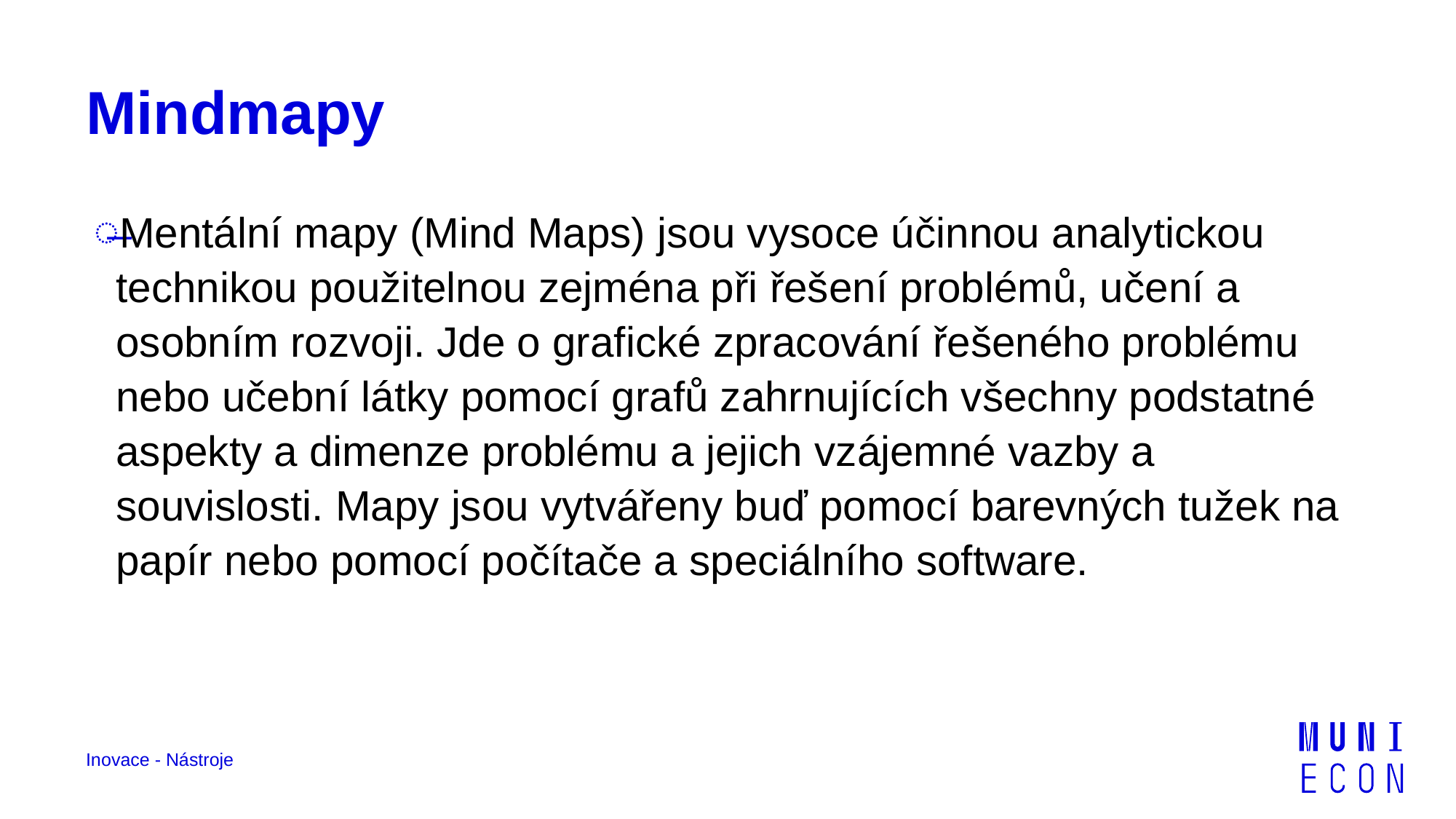

# Mindmapy
Mentální mapy (Mind Maps) jsou vysoce účinnou analytickou technikou použitelnou zejména při řešení problémů, učení a osobním rozvoji. Jde o grafické zpracování řešeného problému nebo učební látky pomocí grafů zahrnujících všechny podstatné aspekty a dimenze problému a jejich vzájemné vazby a souvislosti. Mapy jsou vytvářeny buď pomocí barevných tužek na papír nebo pomocí počítače a speciálního software.
Inovace - Nástroje
74